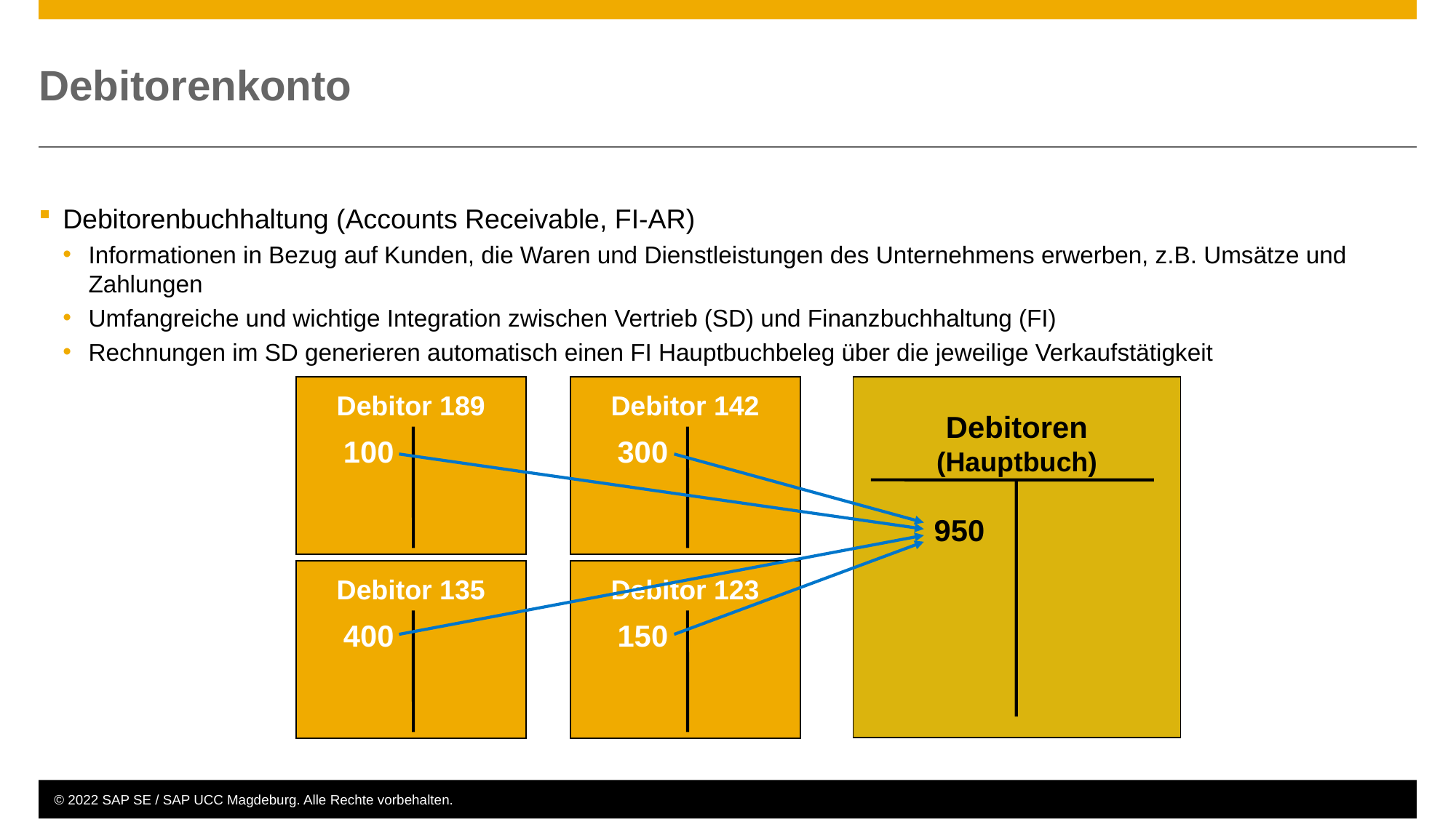

# Debitorenkonto
Debitorenbuchhaltung (Accounts Receivable, FI-AR)
Informationen in Bezug auf Kunden, die Waren und Dienstleistungen des Unternehmens erwerben, z.B. Umsätze und Zahlungen
Umfangreiche und wichtige Integration zwischen Vertrieb (SD) und Finanzbuchhaltung (FI)
Rechnungen im SD generieren automatisch einen FI Hauptbuchbeleg über die jeweilige Verkaufstätigkeit

Debitor 189

100

Debitor 142

300

Debitoren
(Hauptbuch)

950

Debitor 135

400

Debitor 123

150